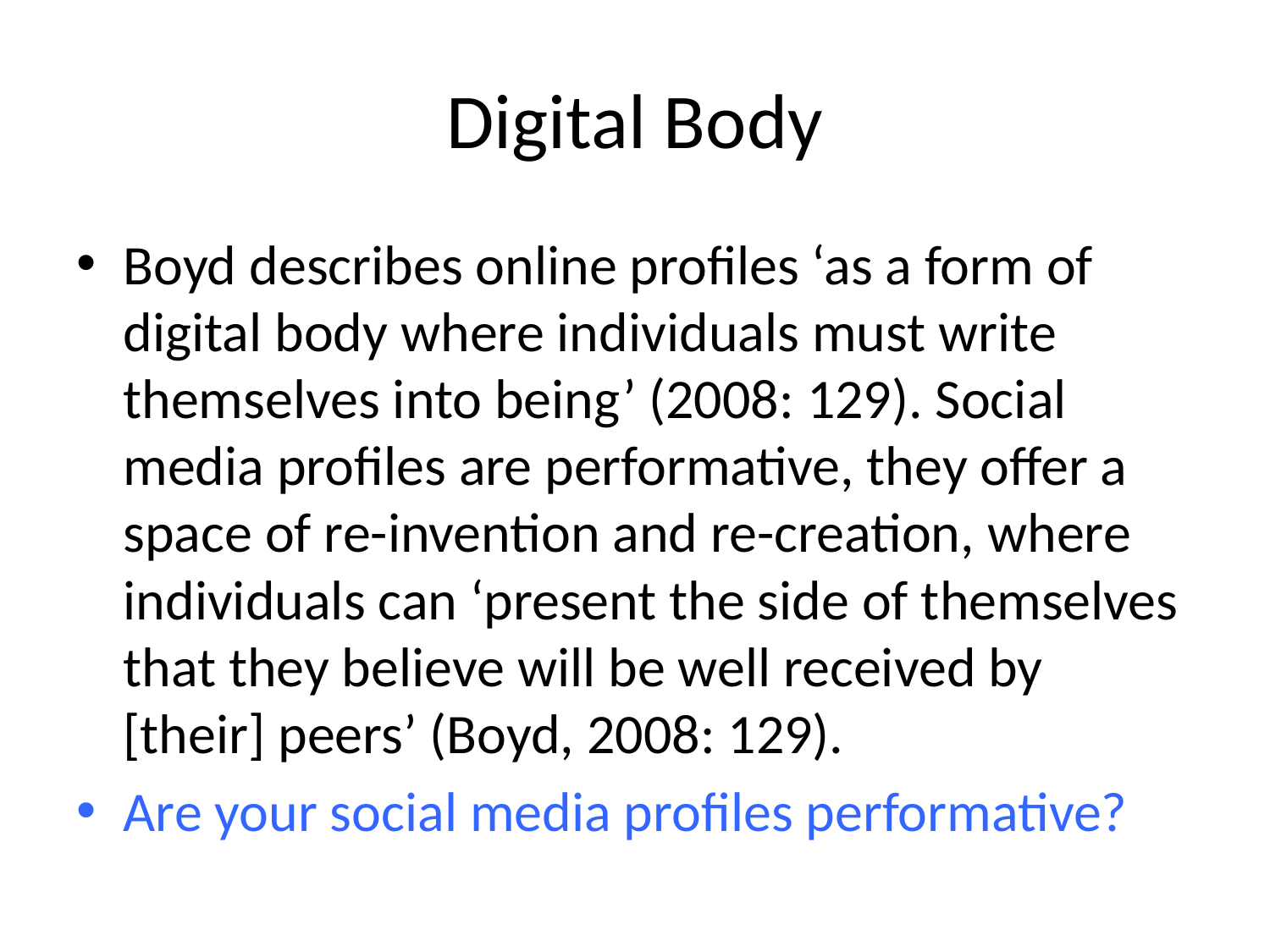

# Digital Body
Boyd describes online profiles ‘as a form of digital body where individuals must write themselves into being’ (2008: 129). Social media profiles are performative, they offer a space of re-invention and re-creation, where individuals can ‘present the side of themselves that they believe will be well received by [their] peers’ (Boyd, 2008: 129).
Are your social media profiles performative?